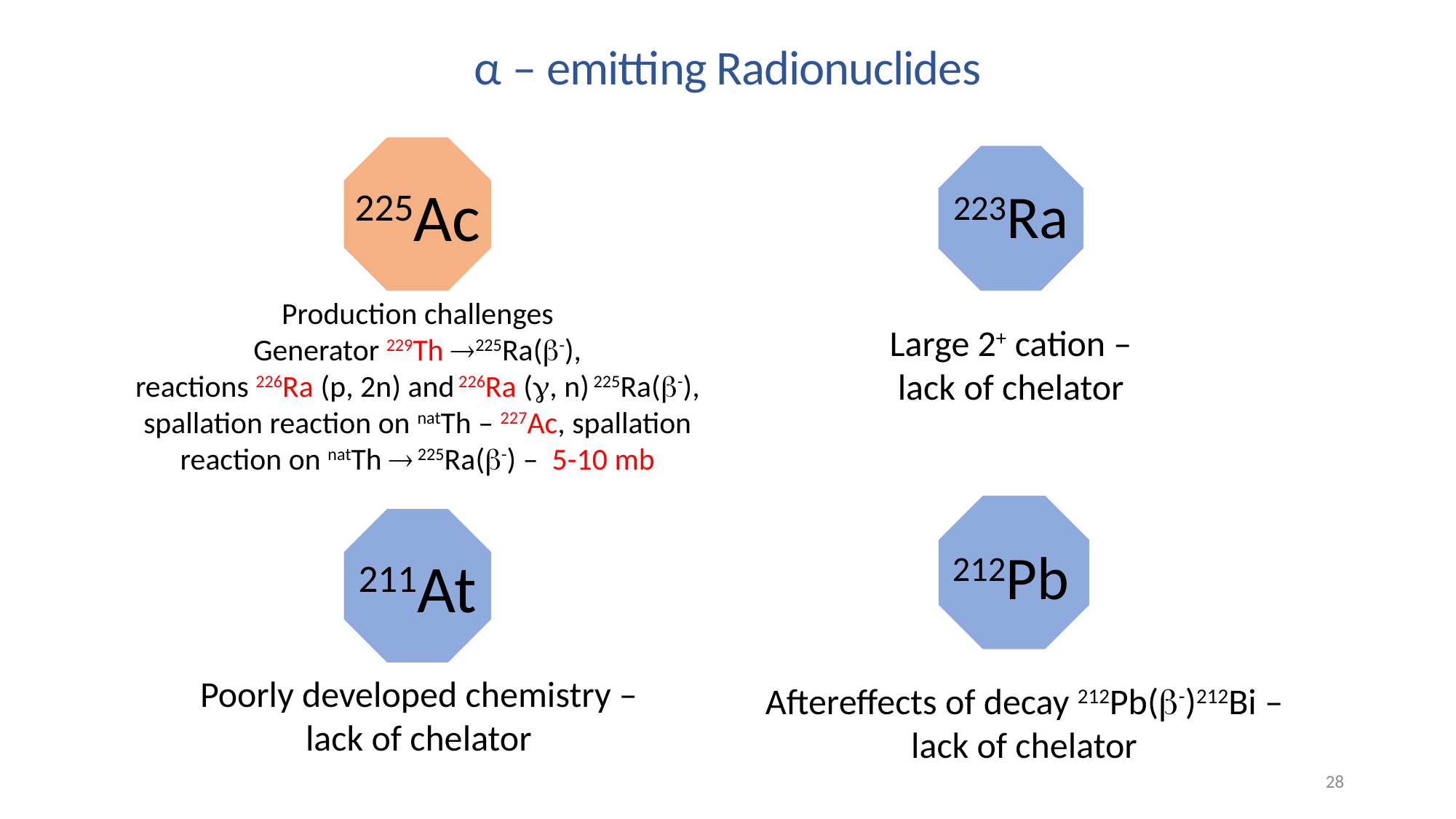

α – emitting Radionuclides

225Ac

223Ra
Production challenges
Generator 229Th →225Ra(β-),
reactions 226Ra (p, 2n) and 226Ra (γ, n) 225Ra(β-), spallation reaction on natTh – 227Ac, spallation reaction on natTh → 225Ra(β-) –  5-10 mb
Large 2+ cation –
lack of chelator

212Pb

211At
Poorly developed chemistry –
lack of chelator
Aftereffects of decay 212Pb(β-)212Bi – lack of chelator
28